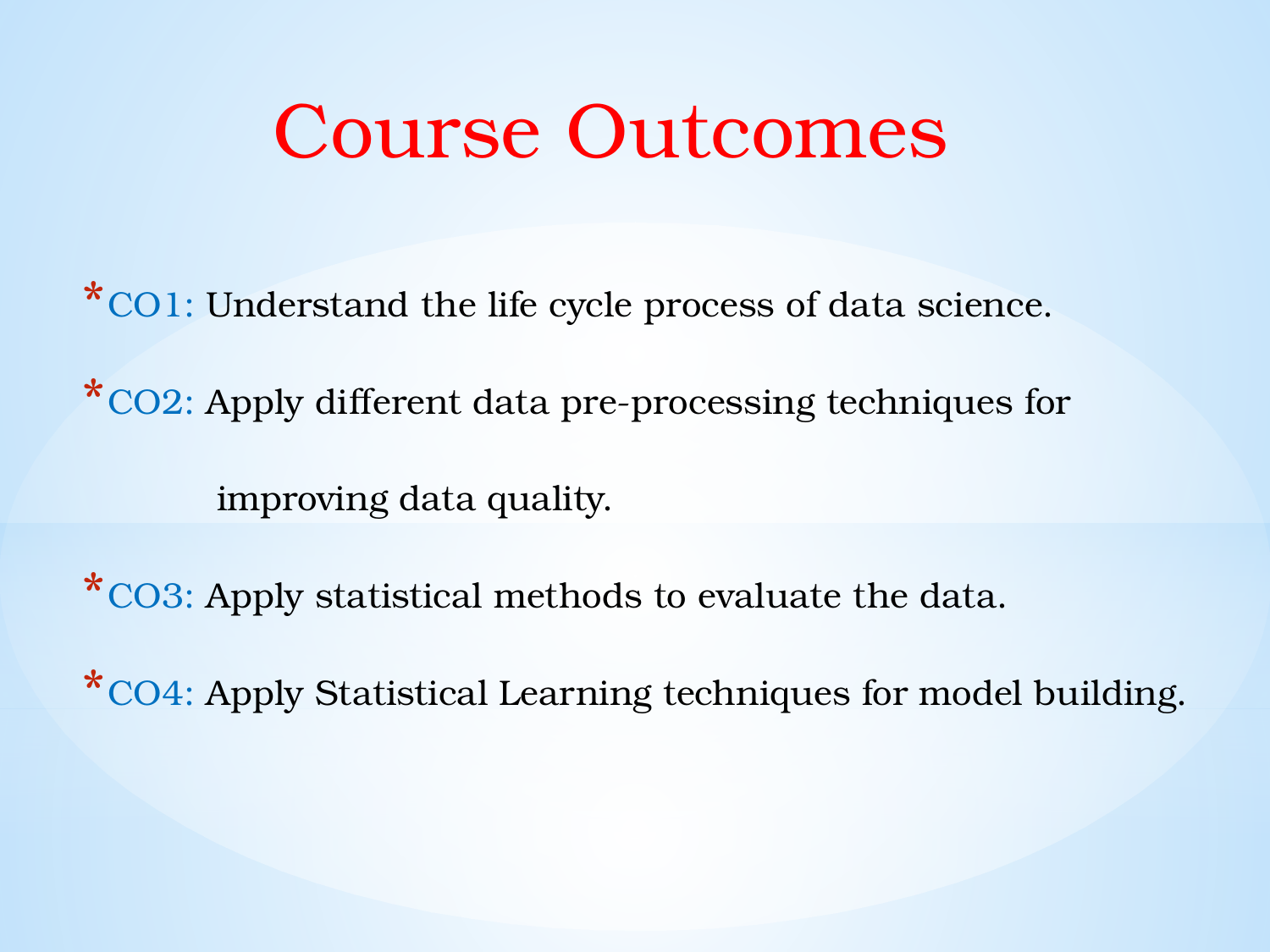

# Course Outcomes
CO1: Understand the life cycle process of data science.
CO2: Apply different data pre-processing techniques for
            improving data quality.
CO3: Apply statistical methods to evaluate the data.
CO4: Apply Statistical Learning techniques for model building.